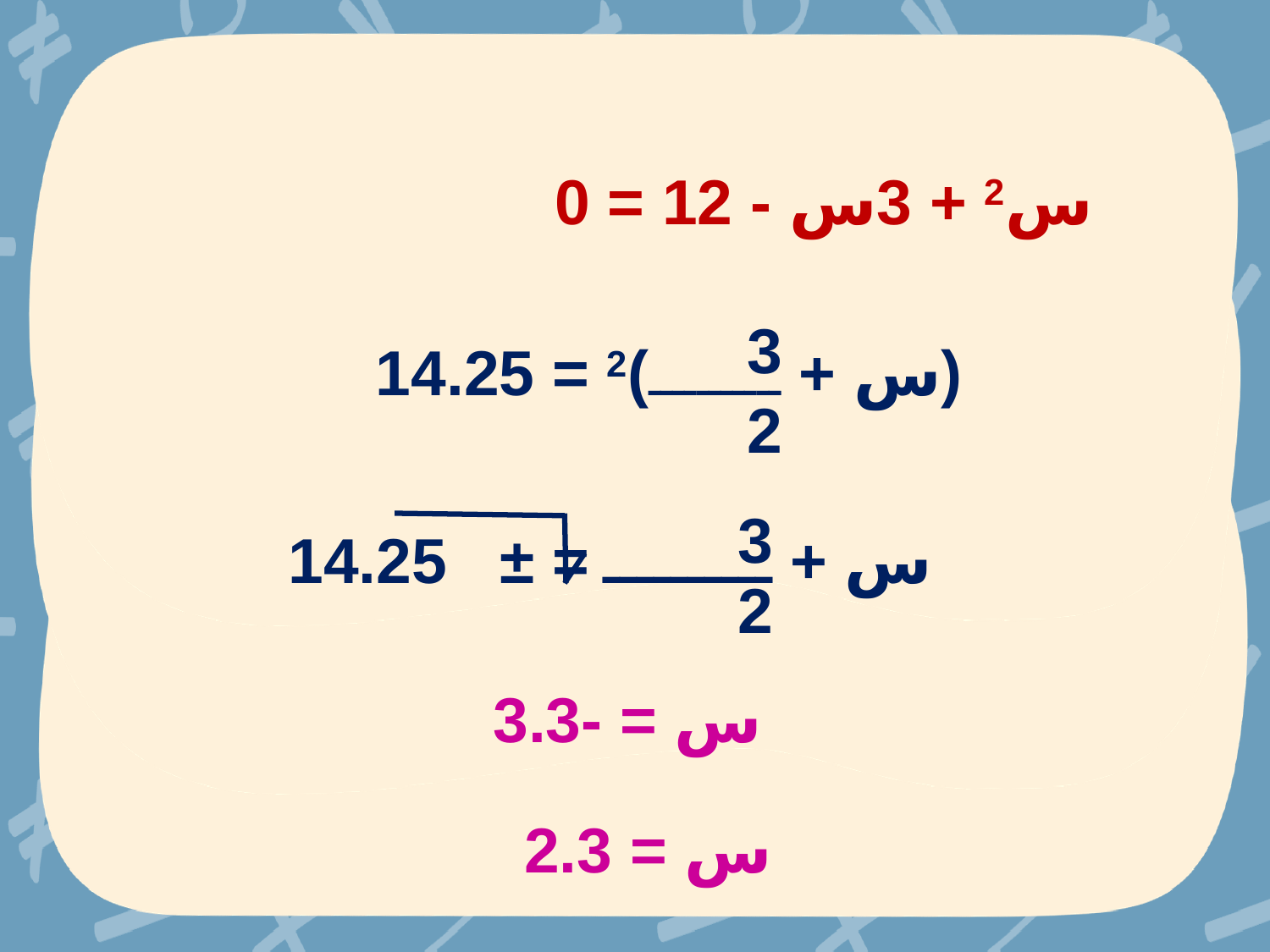

س2 + 3س - 12 = 0
3
(س + ـــــــــــ)2 = 14.25
2
3
س + ــــــــــ = ±   14.25
2
س = -3.3
س = 2.3